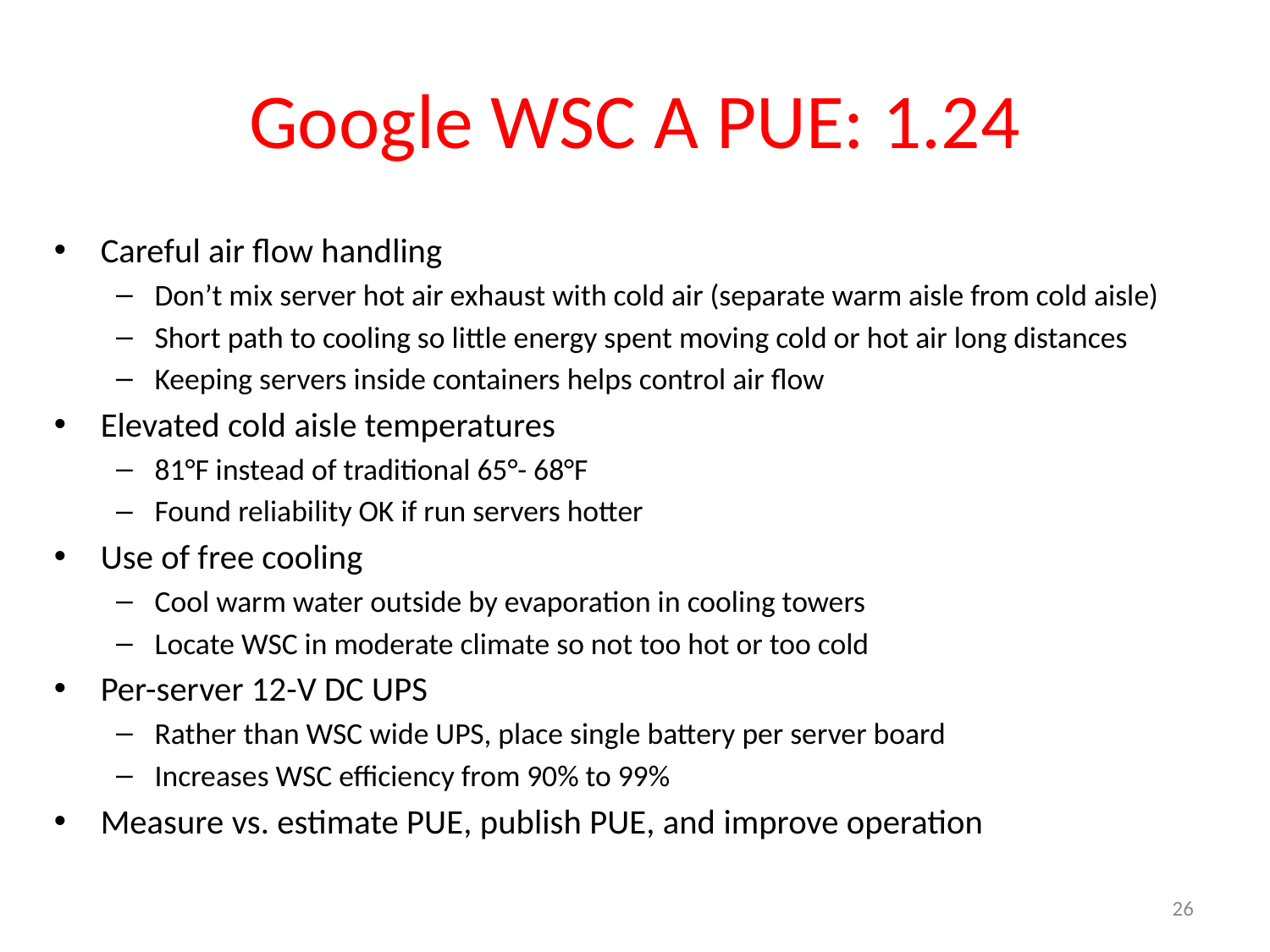

# Google WSC A PUE: 1.24
Careful air flow handling
Don’t mix server hot air exhaust with cold air (separate warm aisle from cold aisle)
Short path to cooling so little energy spent moving cold or hot air long distances
Keeping servers inside containers helps control air flow
Elevated cold aisle temperatures
81°F instead of traditional 65°- 68°F
Found reliability OK if run servers hotter
Use of free cooling
Cool warm water outside by evaporation in cooling towers
Locate WSC in moderate climate so not too hot or too cold
Per-server 12-V DC UPS
Rather than WSC wide UPS, place single battery per server board
Increases WSC efficiency from 90% to 99%
Measure vs. estimate PUE, publish PUE, and improve operation

26